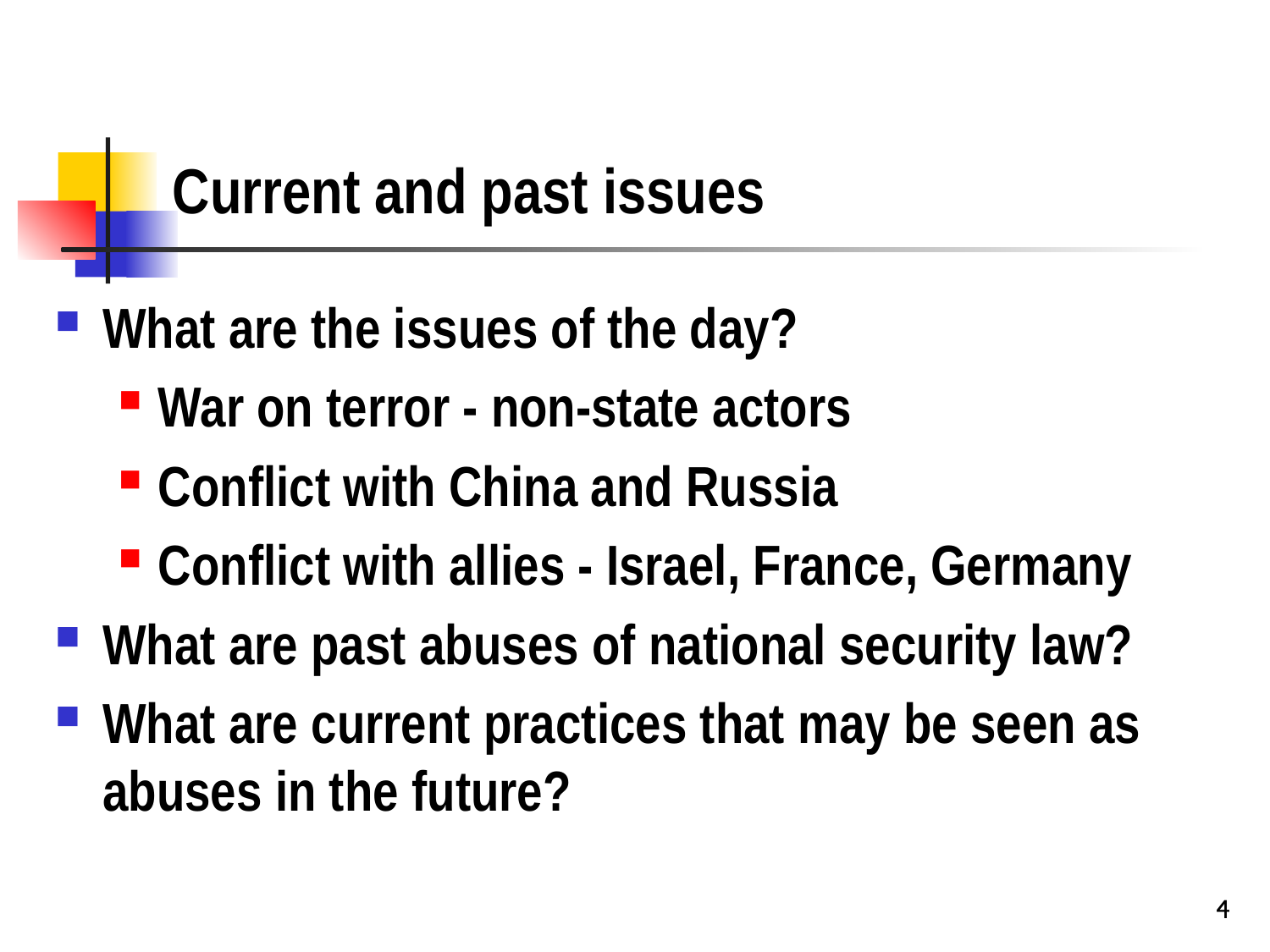

# Current and past issues
What are the issues of the day?
War on terror - non-state actors
Conflict with China and Russia
Conflict with allies - Israel, France, Germany
What are past abuses of national security law?
What are current practices that may be seen as abuses in the future?
4